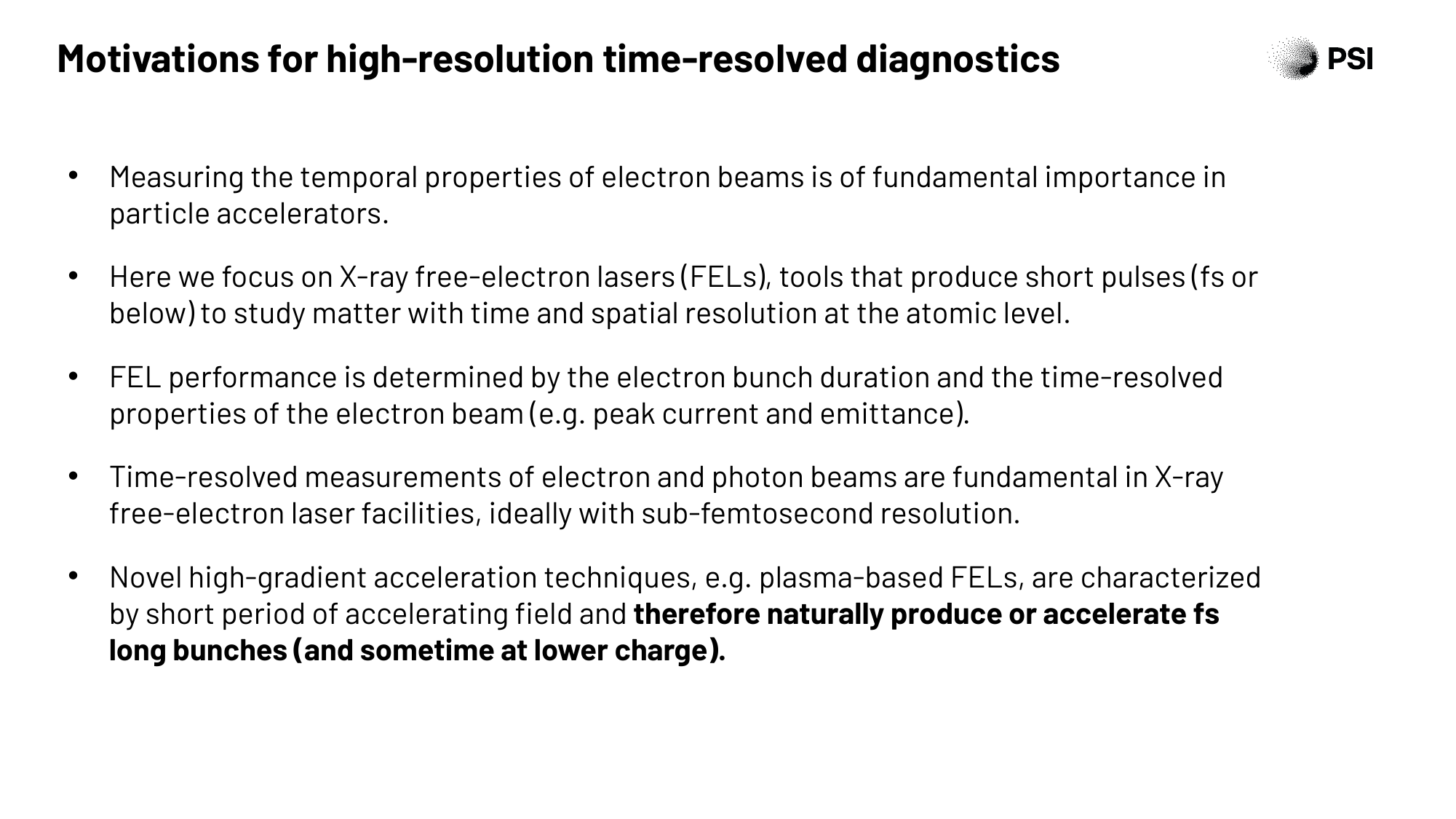

# Motivations for high-resolution time-resolved diagnostics
Measuring the temporal properties of electron beams is of fundamental importance in particle accelerators.
Here we focus on X-ray free-electron lasers (FELs), tools that produce short pulses (fs or below) to study matter with time and spatial resolution at the atomic level.
FEL performance is determined by the electron bunch duration and the time-resolved properties of the electron beam (e.g. peak current and emittance).
Time-resolved measurements of electron and photon beams are fundamental in X-ray free-electron laser facilities, ideally with sub-femtosecond resolution.
Novel high-gradient acceleration techniques, e.g. plasma-based FELs, are characterized by short period of accelerating field and therefore naturally produce or accelerate fs long bunches (and sometime at lower charge).